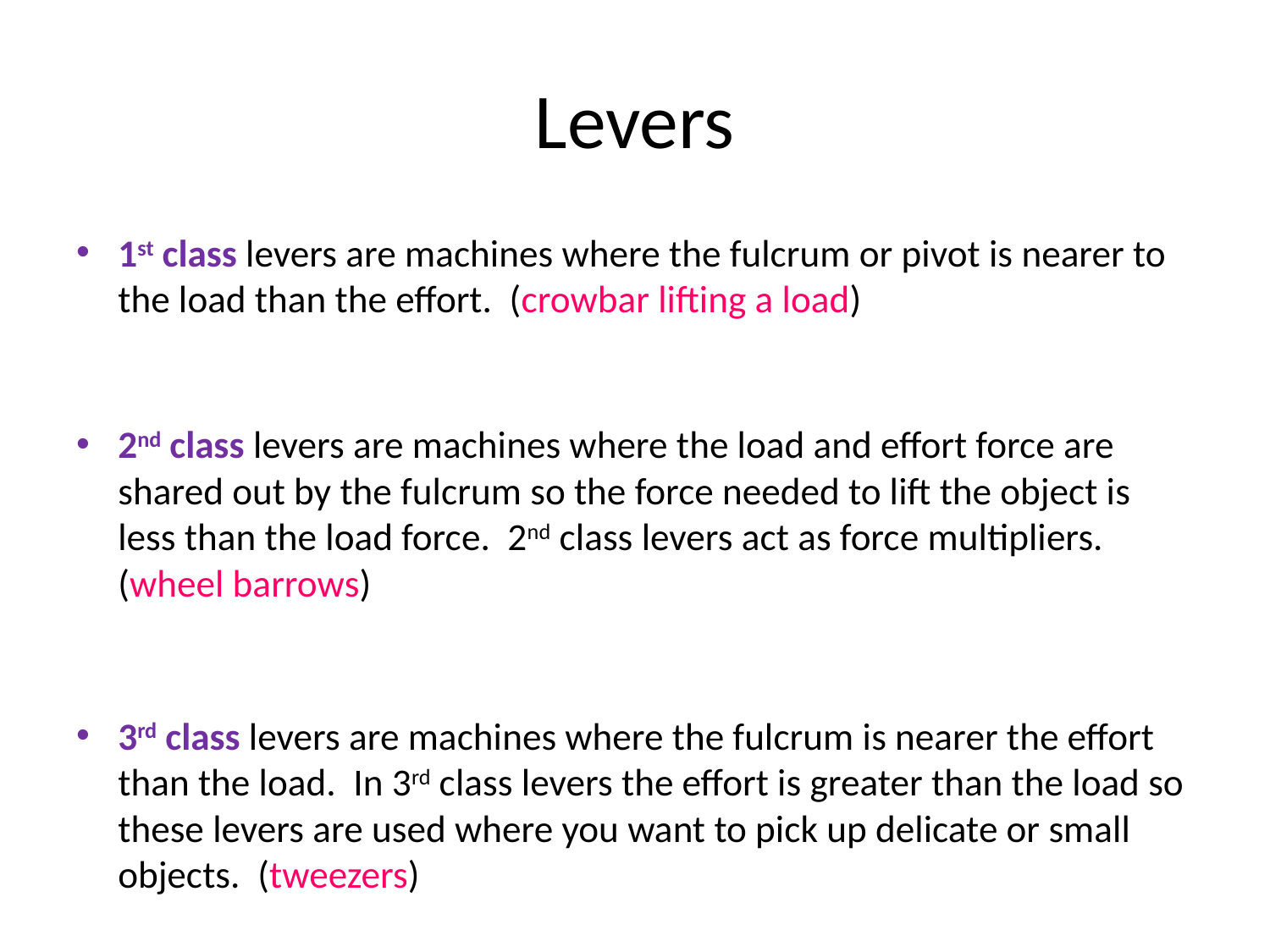

# Levers
1st class levers are machines where the fulcrum or pivot is nearer to the load than the effort.  (crowbar lifting a load)
2nd class levers are machines where the load and effort force are shared out by the fulcrum so the force needed to lift the object is less than the load force.  2nd class levers act as force multipliers.  (wheel barrows)

3rd class levers are machines where the fulcrum is nearer the effort than the load.  In 3rd class levers the effort is greater than the load so these levers are used where you want to pick up delicate or small objects.  (tweezers)